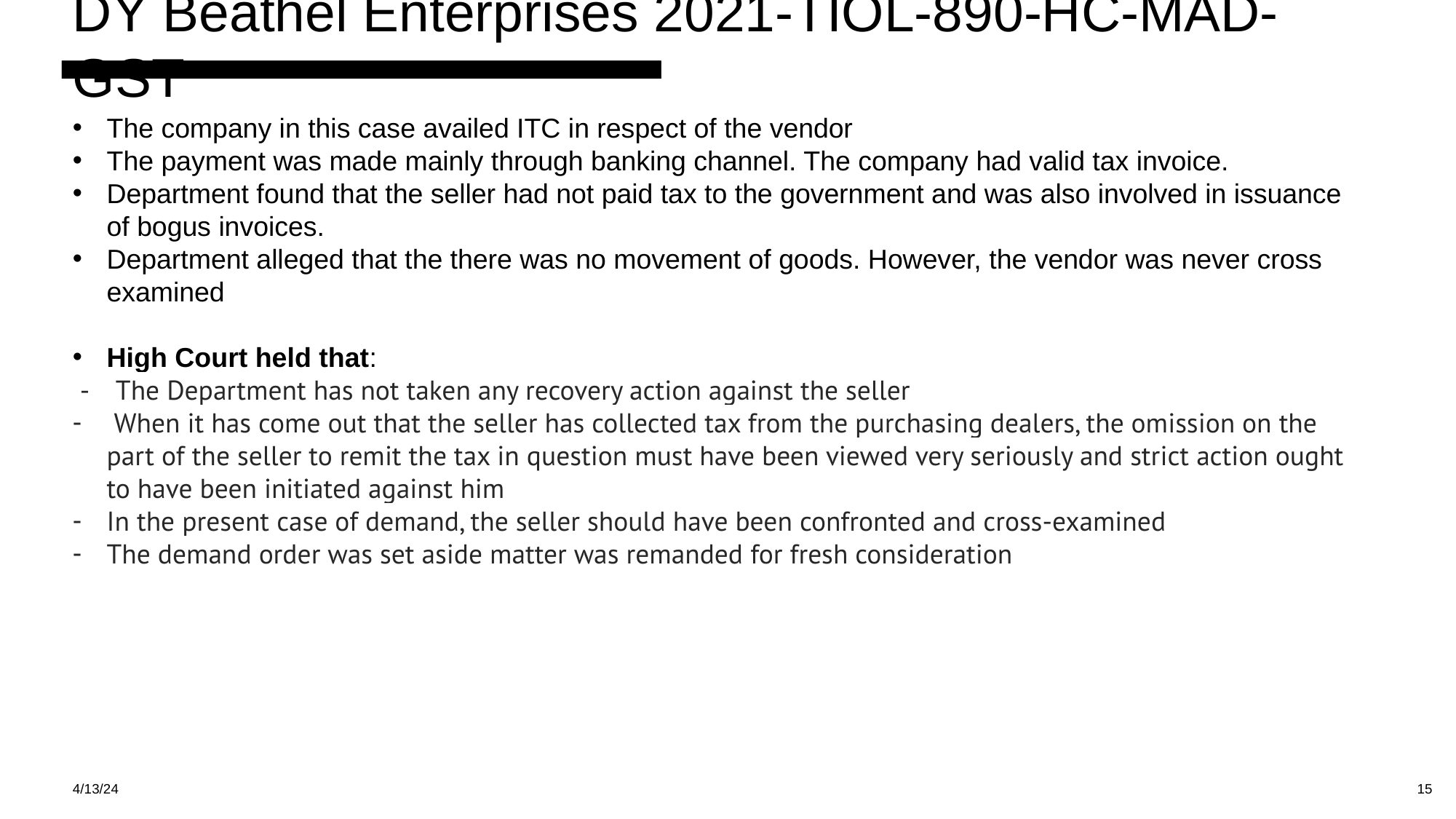

DY Beathel Enterprises 2021-TIOL-890-HC-MAD-GST
The company in this case availed ITC in respect of the vendor
The payment was made mainly through banking channel. The company had valid tax invoice.
Department found that the seller had not paid tax to the government and was also involved in issuance of bogus invoices.
Department alleged that the there was no movement of goods. However, the vendor was never cross examined

High Court held that:
 -    The Department has not taken any recovery action against the seller
 When it has come out that the seller has collected tax from the purchasing dealers, the omission on the   part of the seller to remit the tax in question must have been viewed very seriously and strict action ought to have been initiated against him
In the present case of demand, the seller should have been confronted and cross-examined
The demand order was set aside matter was remanded for fresh consideration
4/13/24
15